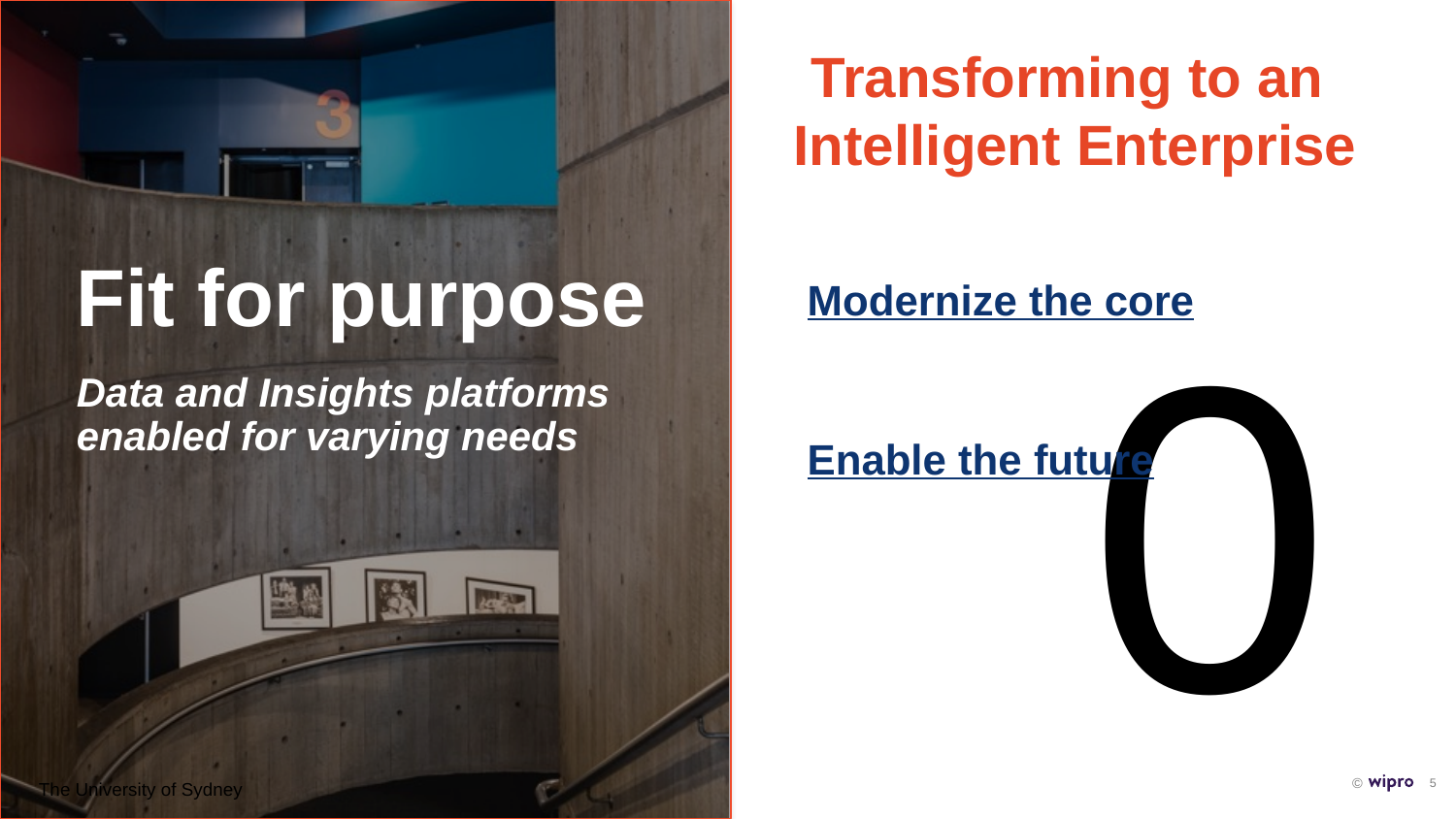

# Transforming to an Intelligent Enterprise
Fit for purpose
Data and Insights platforms enabled for varying needs

Modernize the core
Enable the future
01